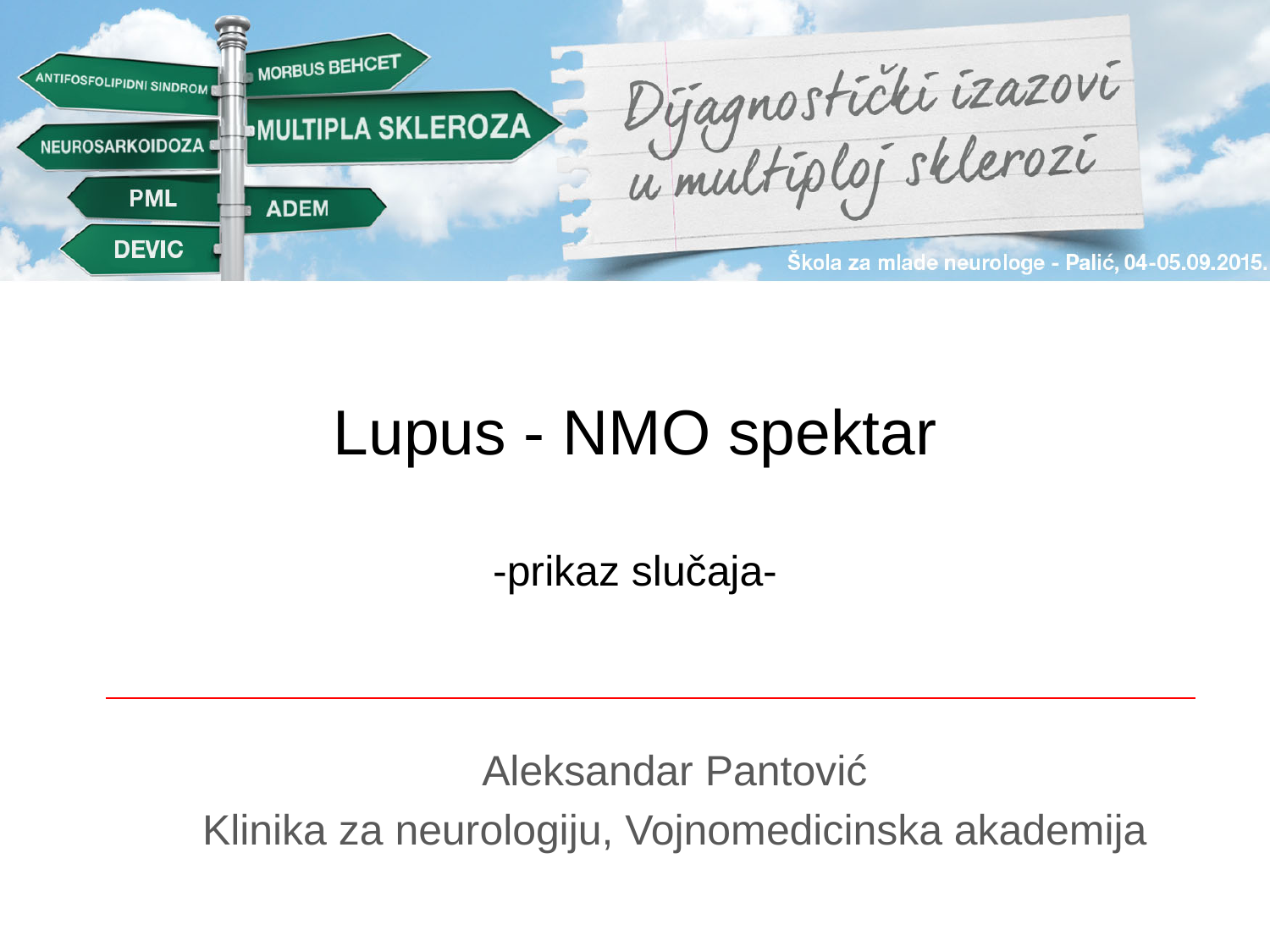

Lupus - NMO spektar
-prikaz slučaja-

Aleksandar Pantović
Klinika za neurologiju, Vojnomedicinska akademija